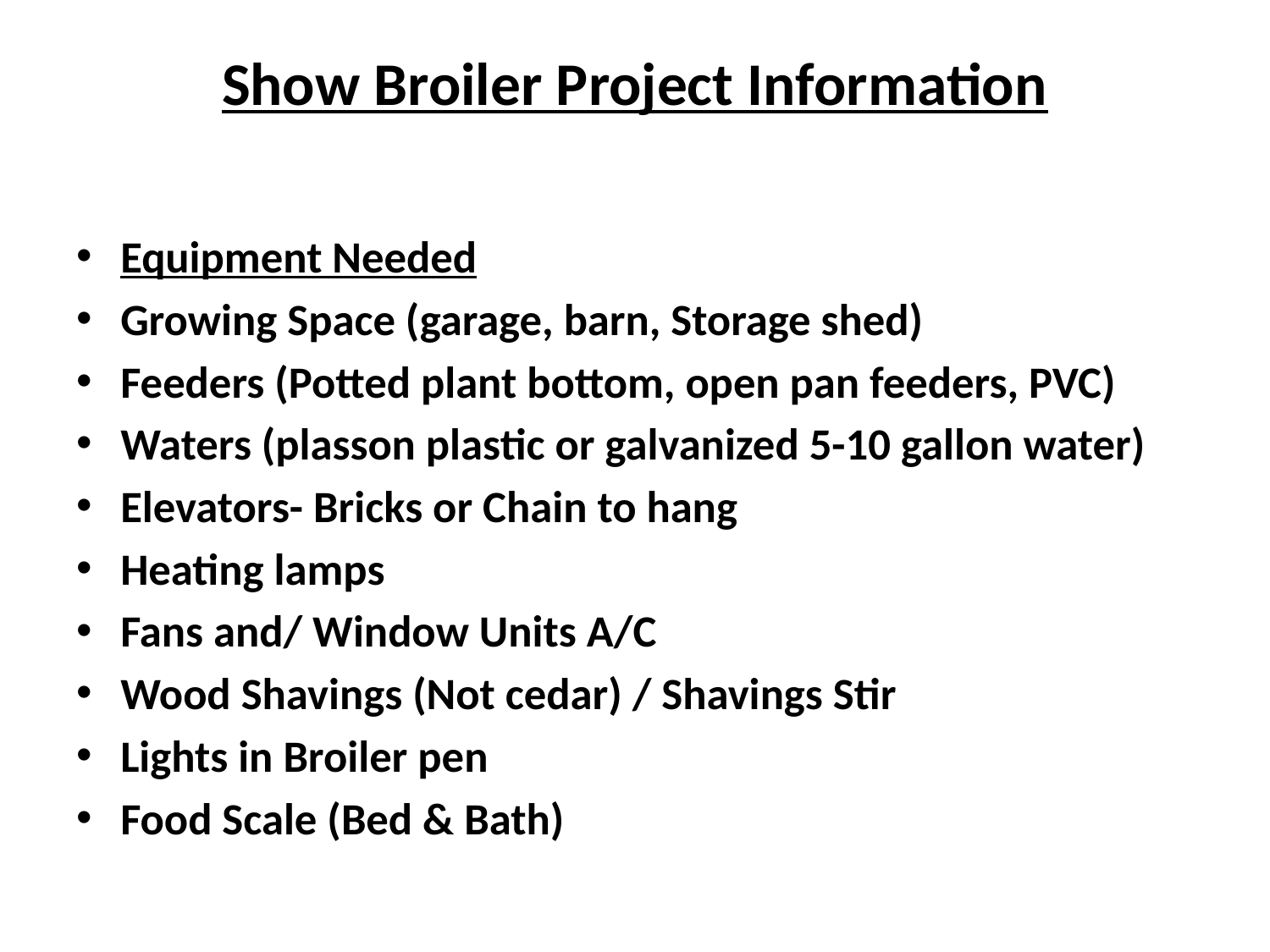

# Show Broiler Project Information
Equipment Needed
Growing Space (garage, barn, Storage shed)
Feeders (Potted plant bottom, open pan feeders, PVC)
Waters (plasson plastic or galvanized 5-10 gallon water)
Elevators- Bricks or Chain to hang
Heating lamps
Fans and/ Window Units A/C
Wood Shavings (Not cedar) / Shavings Stir
Lights in Broiler pen
Food Scale (Bed & Bath)